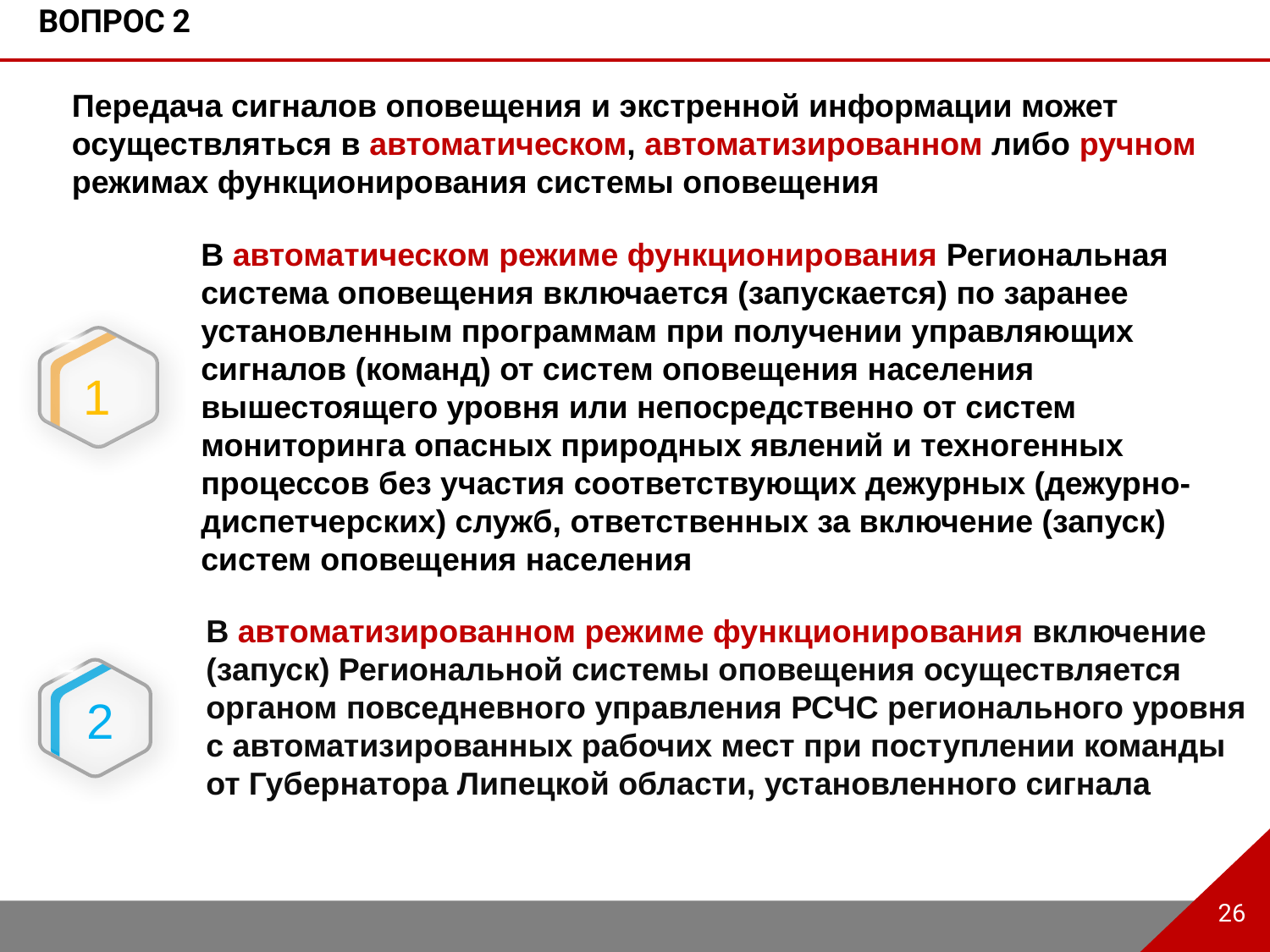

Вопрос 2

Передача сигналов оповещения и экстренной информации может осуществляться в автоматическом, автоматизированном либо ручном режимах функционирования системы оповещения
В автоматическом режиме функционирования Региональная система оповещения включается (запускается) по заранее установленным программам при получении управляющих сигналов (команд) от систем оповещения населения вышестоящего уровня или непосредственно от систем мониторинга опасных природных явлений и техногенных процессов без участия соответствующих дежурных (дежурно-диспетчерских) служб, ответственных за включение (запуск) систем оповещения населения

1

В автоматизированном режиме функционирования включение (запуск) Региональной системы оповещения осуществляется органом повседневного управления РСЧС регионального уровня с автоматизированных рабочих мест при поступлении команды от Губернатора Липецкой области, установленного сигнала

2

26